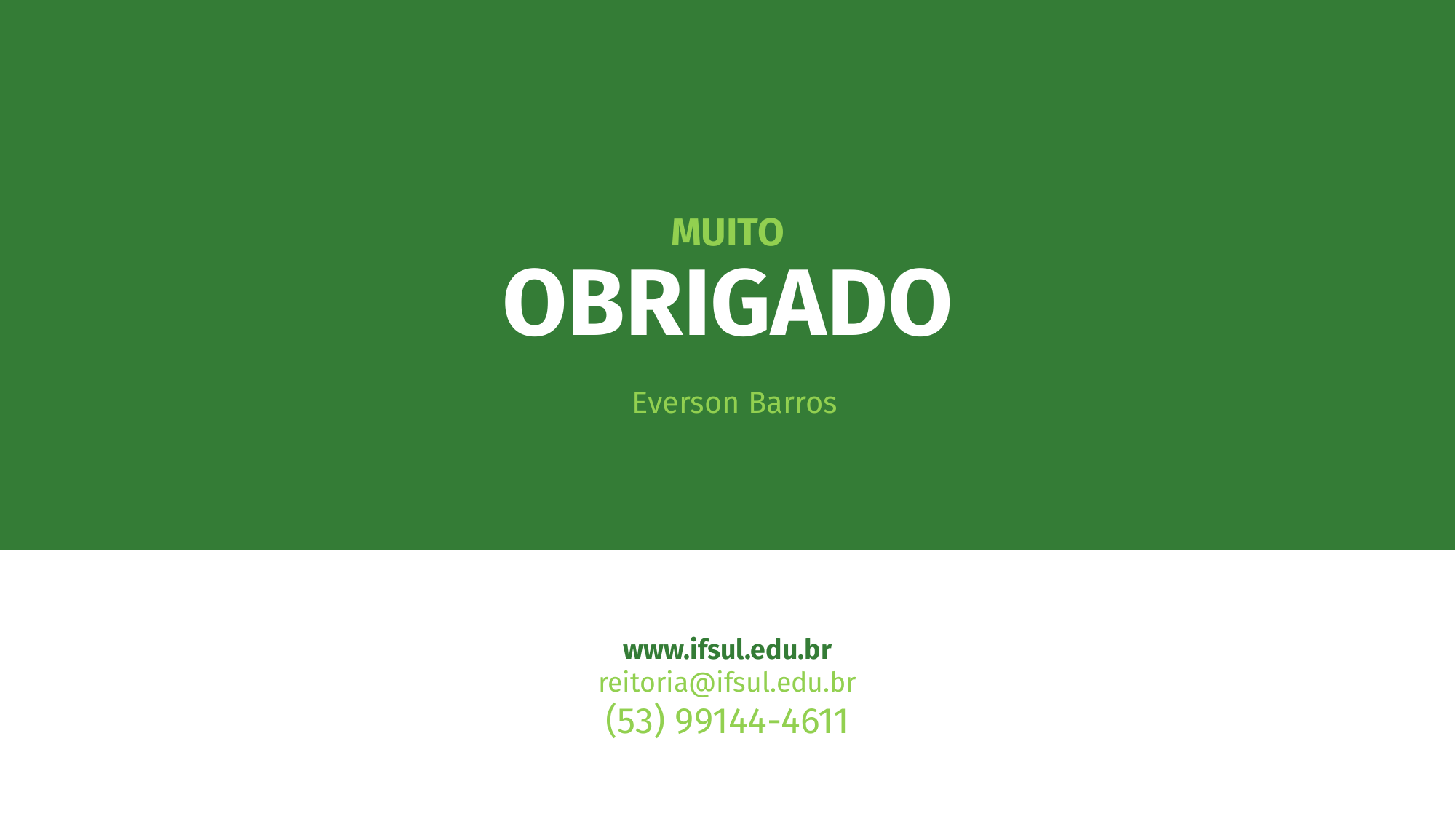

# MUITO OBRIGADO
Everson Barros

www.ifsul.edu.br
reitoria@ifsul.edu.br
(53) 99144-4611